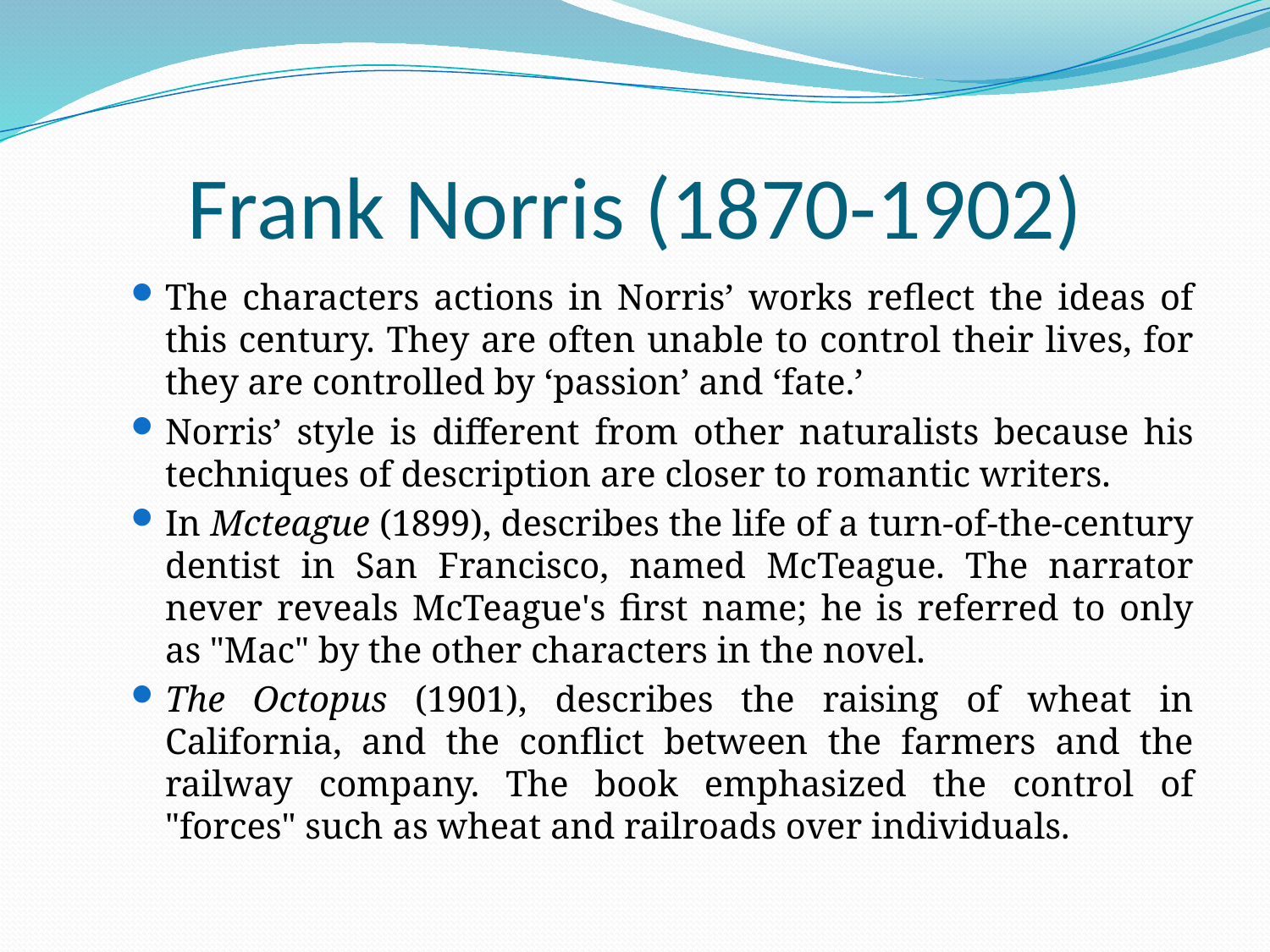

# Frank Norris (1870-1902)
The characters actions in Norris’ works reflect the ideas of this century. They are often unable to control their lives, for they are controlled by ‘passion’ and ‘fate.’
Norris’ style is different from other naturalists because his techniques of description are closer to romantic writers.
In Mcteague (1899), describes the life of a turn-of-the-century dentist in San Francisco, named McTeague. The narrator never reveals McTeague's first name; he is referred to only as "Mac" by the other characters in the novel.
The Octopus (1901), describes the raising of wheat in California, and the conflict between the farmers and the railway company. The book emphasized the control of "forces" such as wheat and railroads over individuals.